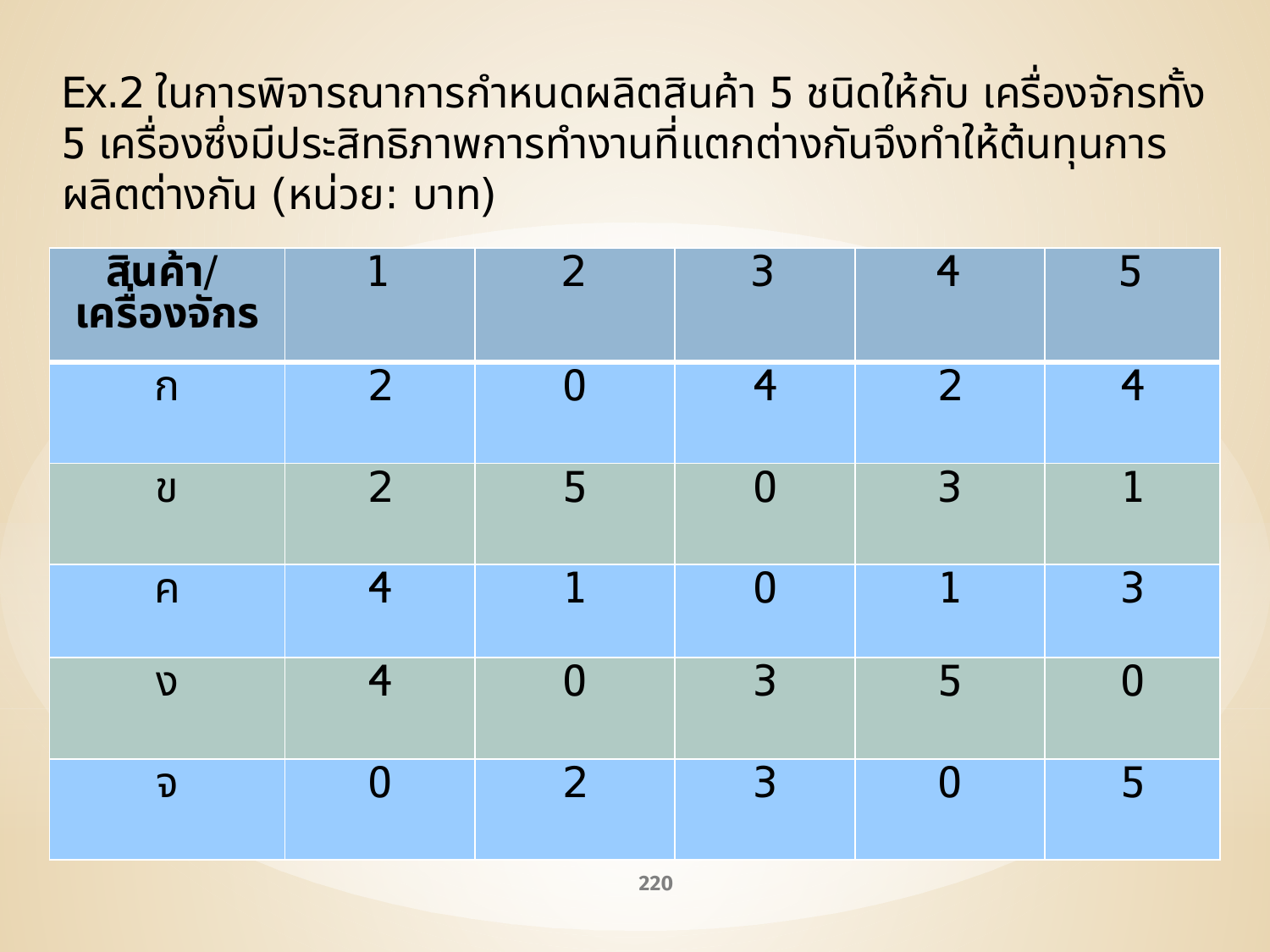

Ex.2 ในการพิจารณาการกำหนดผลิตสินค้า 5 ชนิดให้กับ เครื่องจักรทั้ง 5 เครื่องซึ่งมีประสิทธิภาพการทำงานที่แตกต่างกันจึงทำให้ต้นทุนการผลิตต่างกัน (หน่วย: บาท)
| สินค้า/ เครื่องจักร | 1 | 2 | 3 | 4 | 5 |
| --- | --- | --- | --- | --- | --- |
| ก | 2 | 0 | 4 | 2 | 4 |
| ข | 2 | 5 | 0 | 3 | 1 |
| ค | 4 | 1 | 0 | 1 | 3 |
| ง | 4 | 0 | 3 | 5 | 0 |
| จ | 0 | 2 | 3 | 0 | 5 |
220